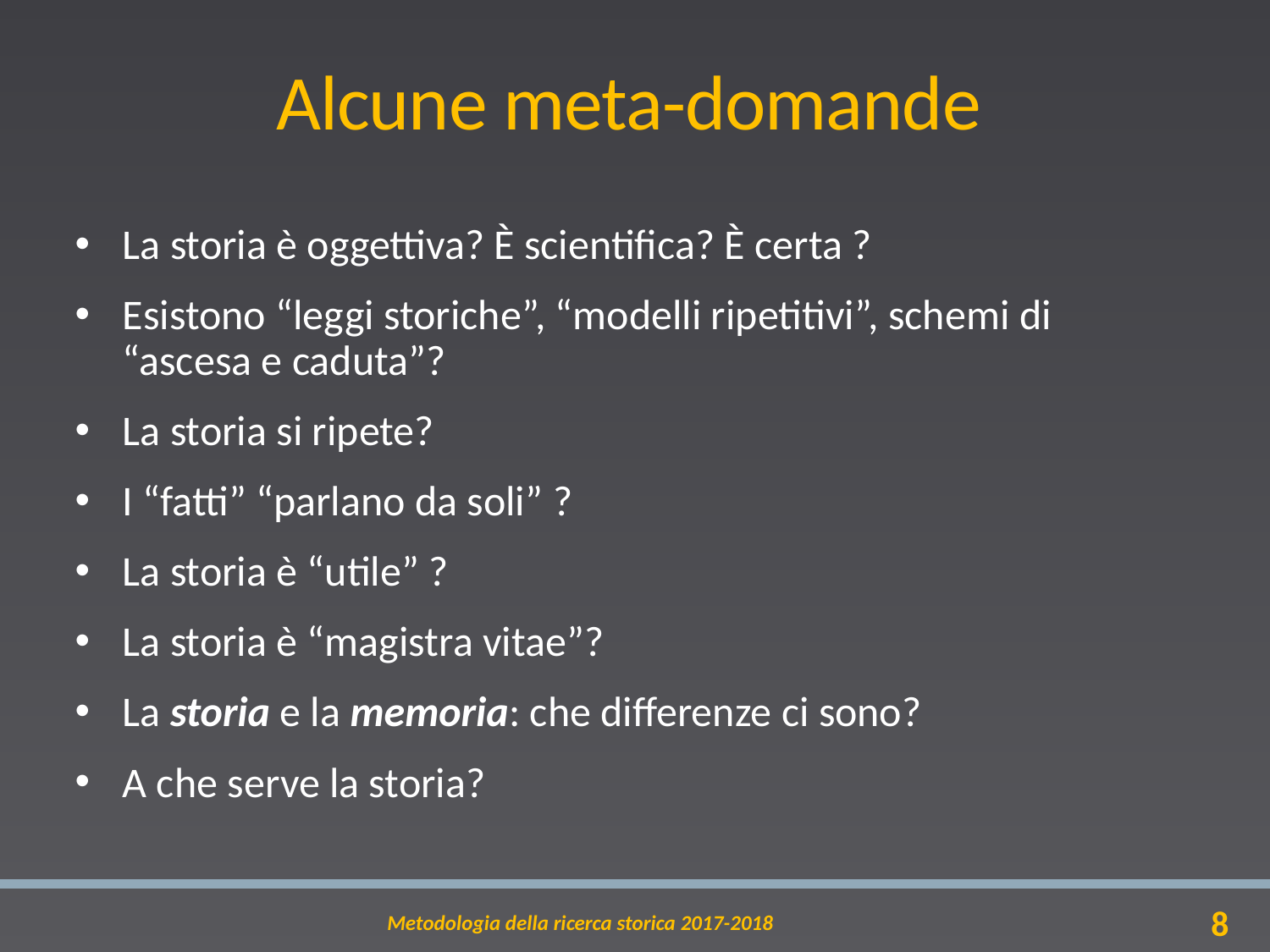

# Alcune meta-domande
La storia è oggettiva? È scientifica? È certa ?
Esistono “leggi storiche”, “modelli ripetitivi”, schemi di “ascesa e caduta”?
La storia si ripete?
I “fatti” “parlano da soli” ?
La storia è “utile” ?
La storia è “magistra vitae”?
La storia e la memoria: che differenze ci sono?
A che serve la storia?

Metodologia della ricerca storica 2017-2018
8